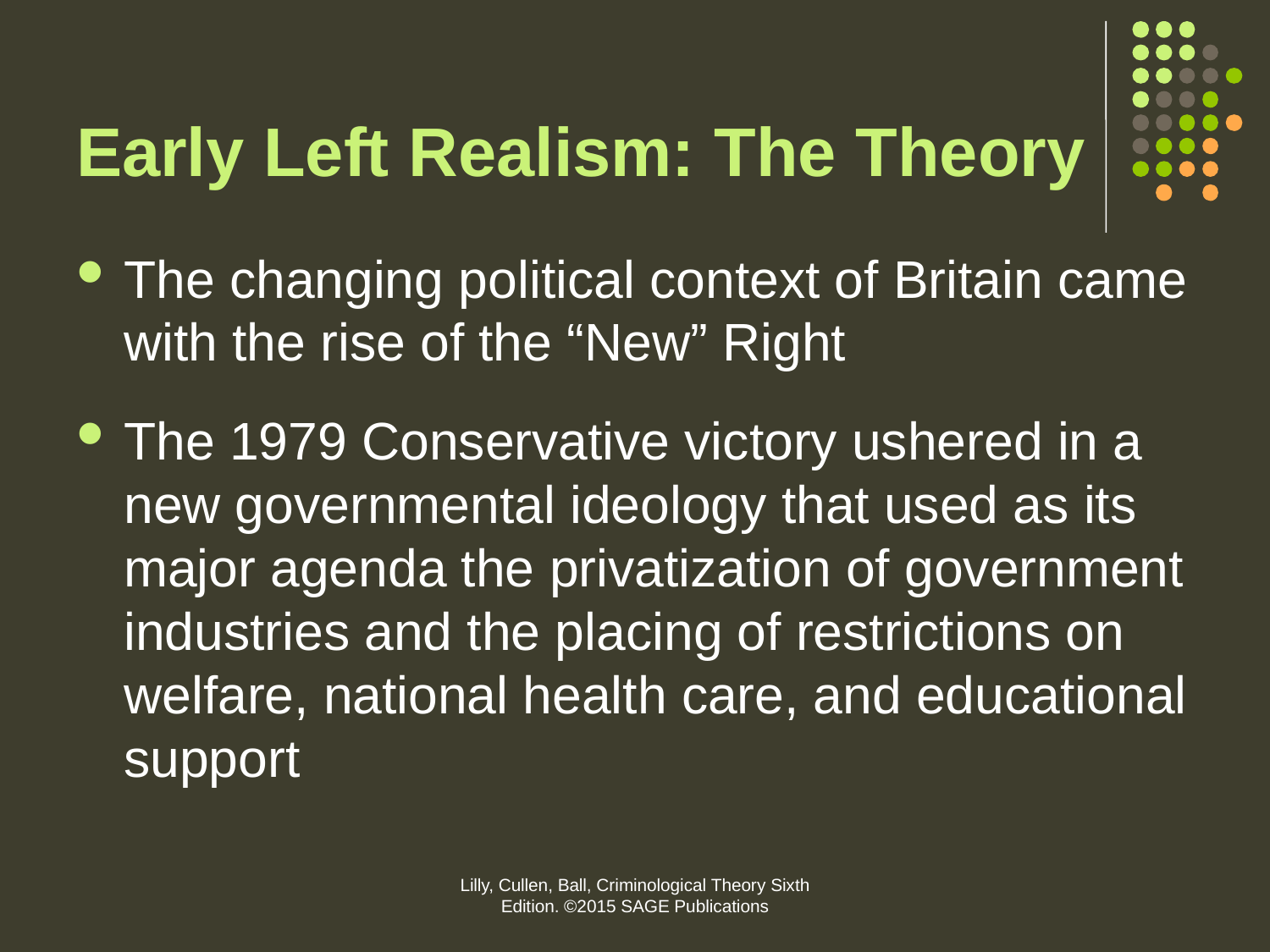

# Early Left Realism: The Theory
The changing political context of Britain came with the rise of the “New” Right

The 1979 Conservative victory ushered in a new governmental ideology that used as its major agenda the privatization of government industries and the placing of restrictions on welfare, national health care, and educational support
Lilly, Cullen, Ball, Criminological Theory Sixth Edition. ©2015 SAGE Publications